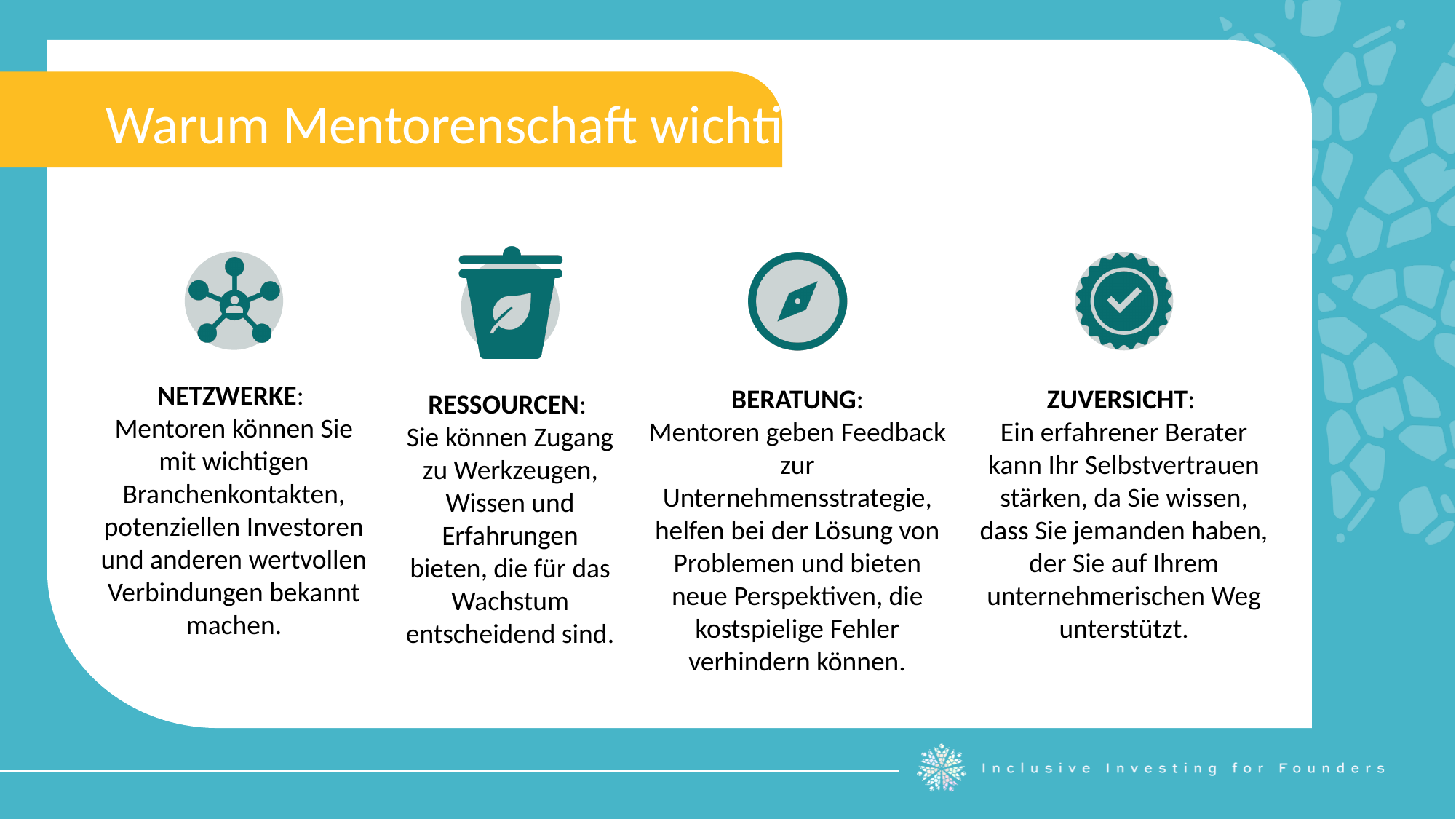

Warum Mentorenschaft wichtig ist
Netzwerke:
Mentoren können Sie mit wichtigen Branchenkontakten, potenziellen Investoren und anderen wertvollen Verbindungen bekannt machen.
Ressourcen:
Sie können Zugang zu Werkzeugen, Wissen und Erfahrungen bieten, die für das Wachstum entscheidend sind.
Beratung:
Mentoren geben Feedback zur Unternehmensstrategie, helfen bei der Lösung von Problemen und bieten neue Perspektiven, die kostspielige Fehler verhindern können.
Zuversicht:
Ein erfahrener Berater kann Ihr Selbstvertrauen stärken, da Sie wissen, dass Sie jemanden haben, der Sie auf Ihrem unternehmerischen Weg unterstützt.